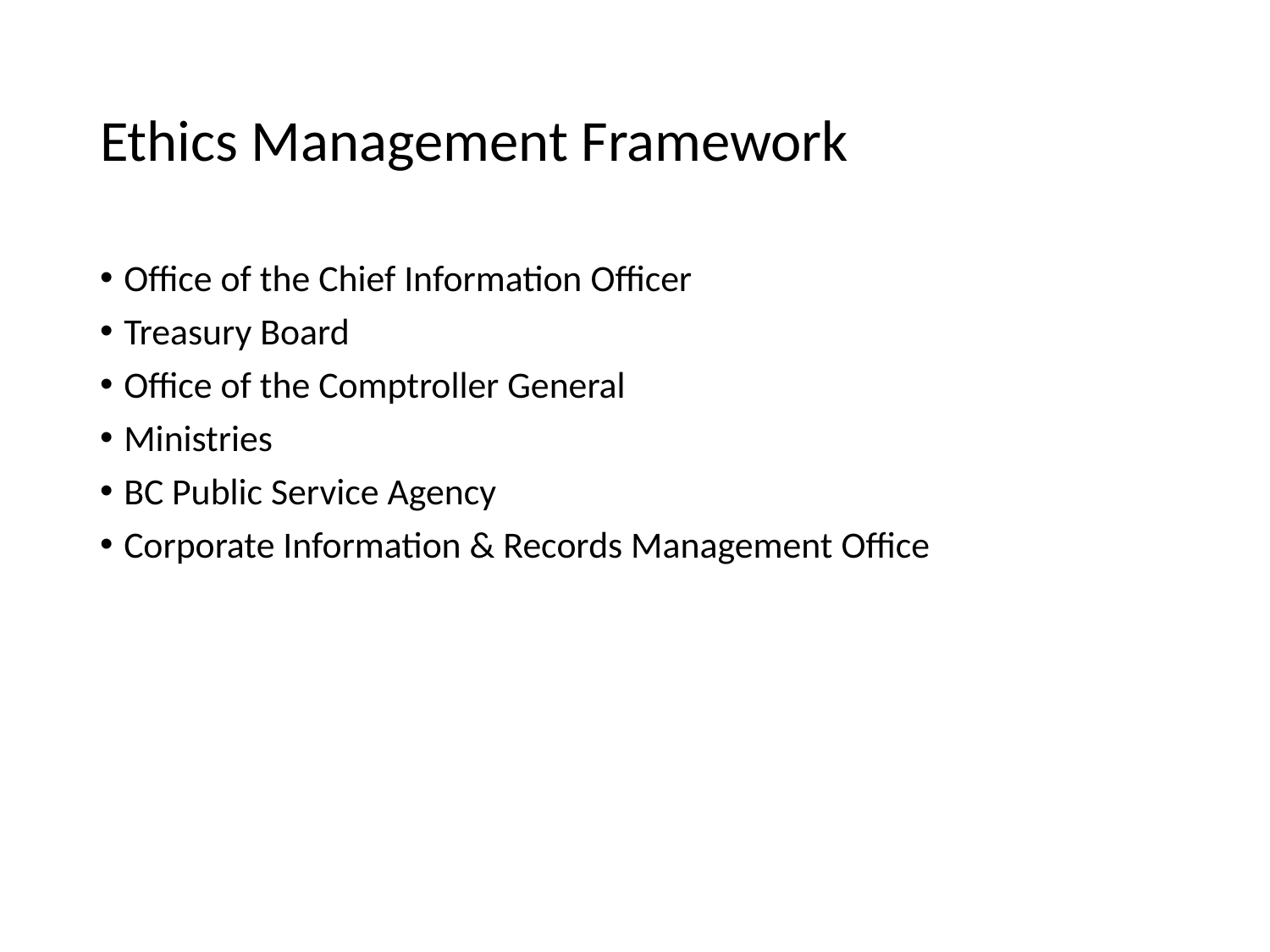

# Ethics Management Framework
Office of the Chief Information Officer
Treasury Board
Office of the Comptroller General
Ministries
BC Public Service Agency
Corporate Information & Records Management Office